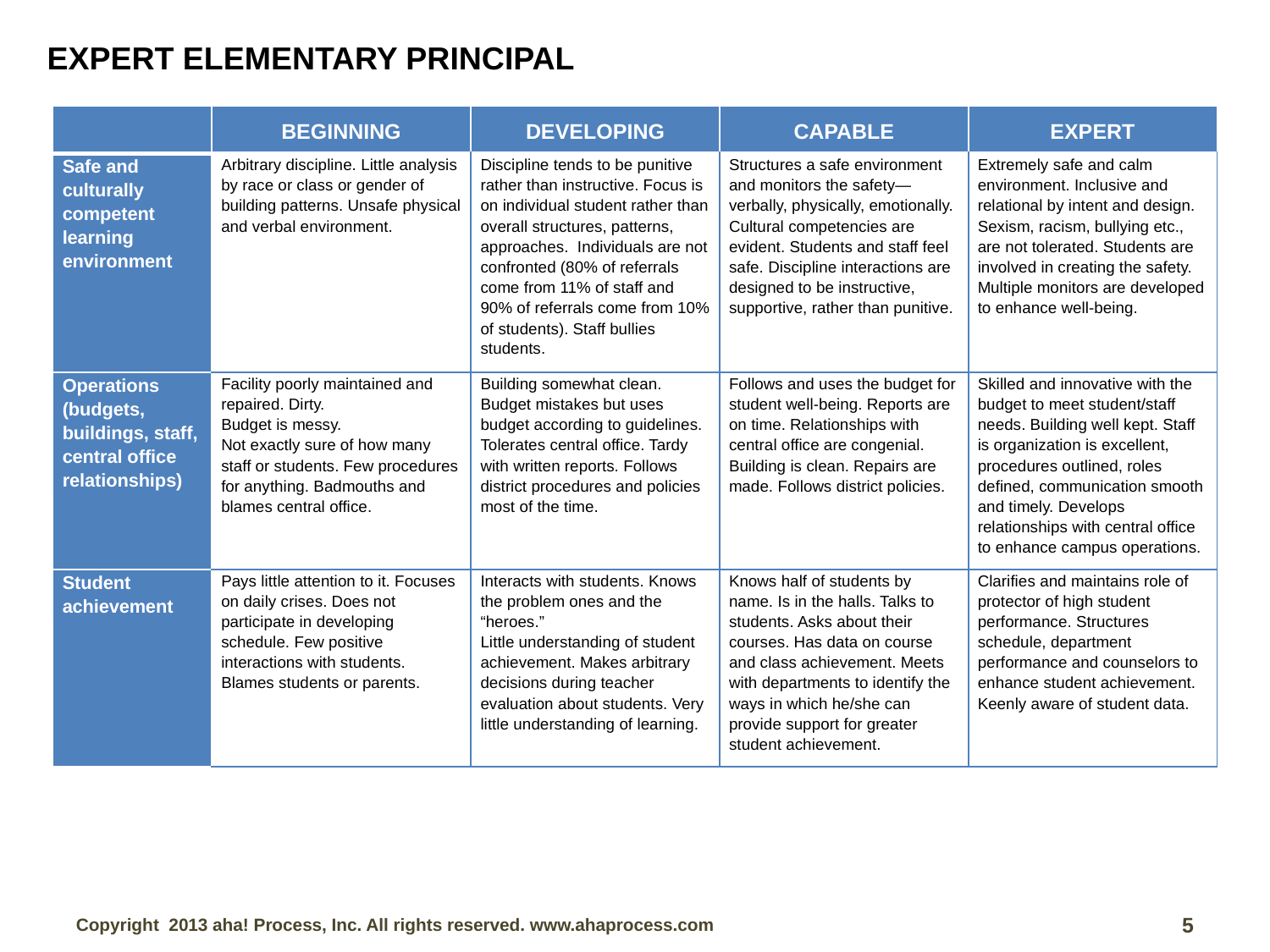

EXPERT ELEMENTARY PRINCIPAL
|  | BEGINNING | DEVELOPING | CAPABLE | EXPERT |
| --- | --- | --- | --- | --- |
| Safe and culturally competent learning environment | Arbitrary discipline. Little analysis by race or class or gender of building patterns. Unsafe physical and verbal environment. | Discipline tends to be punitive rather than instructive. Focus is on individual student rather than overall structures, patterns, approaches. Individuals are not confronted (80% of referrals come from 11% of staff and 90% of referrals come from 10% of students). Staff bullies students. | Structures a safe environment and monitors the safety—verbally, physically, emotionally. Cultural competencies are evident. Students and staff feel safe. Discipline interactions are designed to be instructive, supportive, rather than punitive. | Extremely safe and calm environment. Inclusive and relational by intent and design. Sexism, racism, bullying etc., are not tolerated. Students are involved in creating the safety. Multiple monitors are developed to enhance well-being. |
| Operations (budgets, buildings, staff, central office relationships) | Facility poorly maintained and repaired. Dirty. Budget is messy. Not exactly sure of how many staff or students. Few procedures for anything. Badmouths and blames central office. | Building somewhat clean. Budget mistakes but uses budget according to guidelines. Tolerates central office. Tardy with written reports. Follows district procedures and policies most of the time. | Follows and uses the budget for student well-being. Reports are on time. Relationships with central office are congenial. Building is clean. Repairs are made. Follows district policies. | Skilled and innovative with the budget to meet student/staff needs. Building well kept. Staff is organization is excellent, procedures outlined, roles defined, communication smooth and timely. Develops relationships with central office to enhance campus operations. |
| Student achievement | Pays little attention to it. Focuses on daily crises. Does not participate in developing schedule. Few positive interactions with students. Blames students or parents. | Interacts with students. Knows the problem ones and the “heroes.” Little understanding of student achievement. Makes arbitrary decisions during teacher evaluation about students. Very little understanding of learning. | Knows half of students by name. Is in the halls. Talks to students. Asks about their courses. Has data on course and class achievement. Meets with departments to identify the ways in which he/she can provide support for greater student achievement. | Clarifies and maintains role of protector of high student performance. Structures schedule, department performance and counselors to enhance student achievement. Keenly aware of student data. |
5